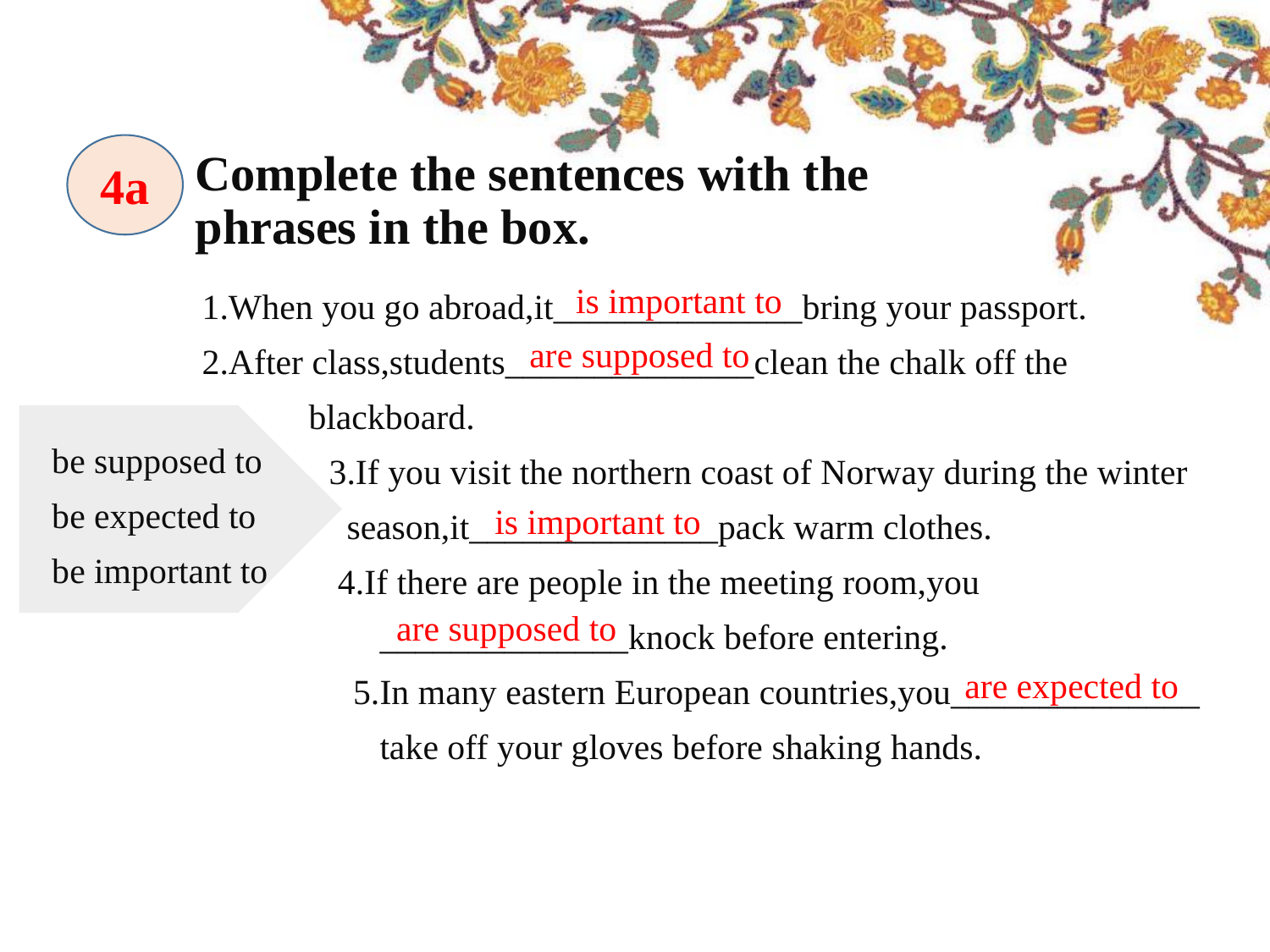

4a
Complete the sentences with the phrases in the box.
1.When you go abroad,it______________bring your passport.
2.After class,students______________clean the chalk off the
            blackboard.
	3.If you visit the northern coast of Norway during the winter
	  season,it______________pack warm clothes.
	 4.If there are people in the meeting room,you
                    ______________knock before entering.
                 5.In many eastern European countries,you______________
                    take off your gloves before shaking hands.
is important to
are supposed to

be supposed to
be expected to
be important to
is important to
are supposed to
are expected to